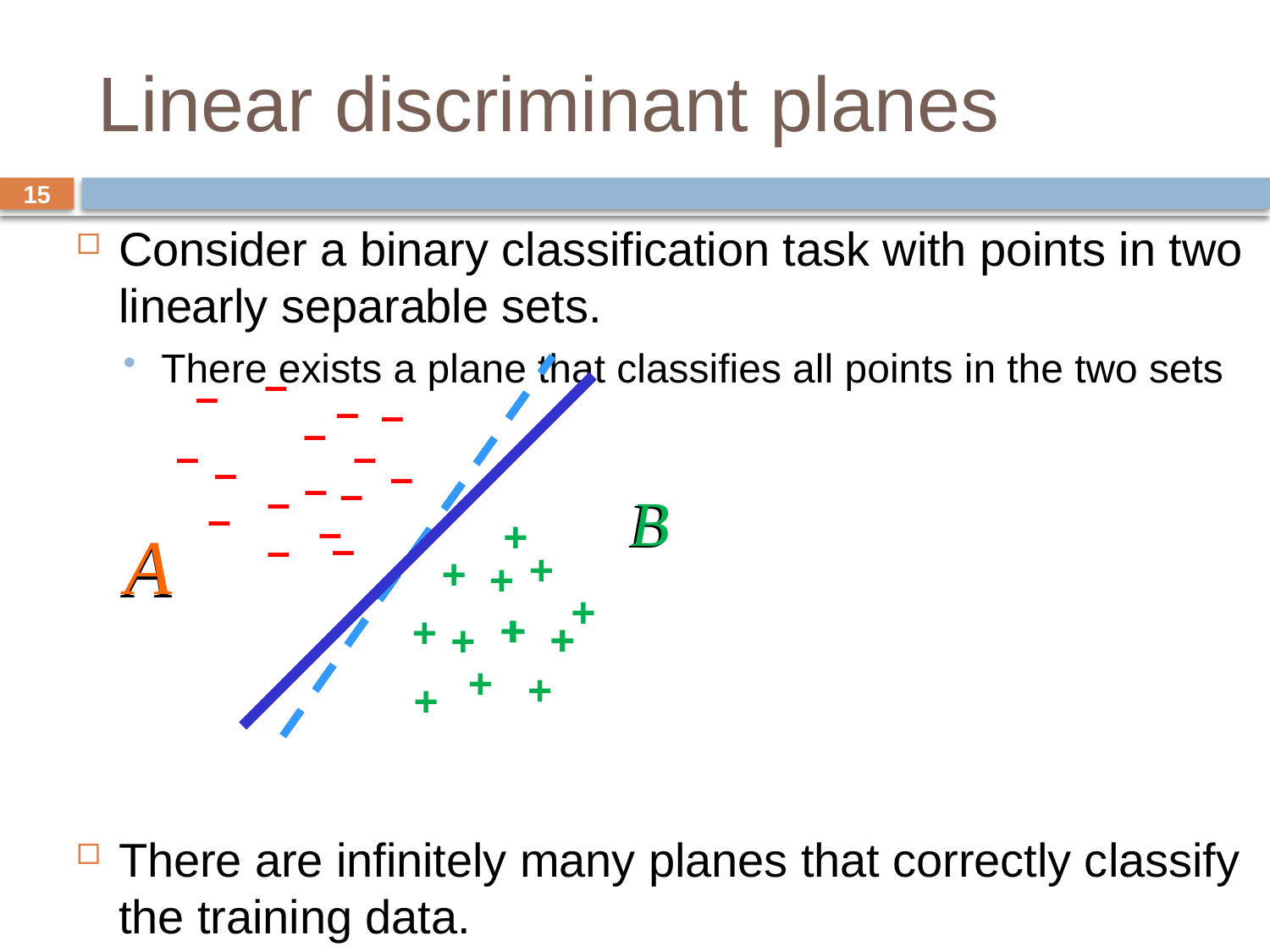

# Linear discriminant planes
15
Consider a binary classification task with points in two linearly separable sets.
There exists a plane that classifies all points in the two sets

There are infinitely many planes that correctly classify the training data.
–

–

–
–
–
–
–
–
–
–
–
–
B
B
–
–
+
A
A
–
–
+
+
+
+
+
+
+
+
+
+
+
+
+